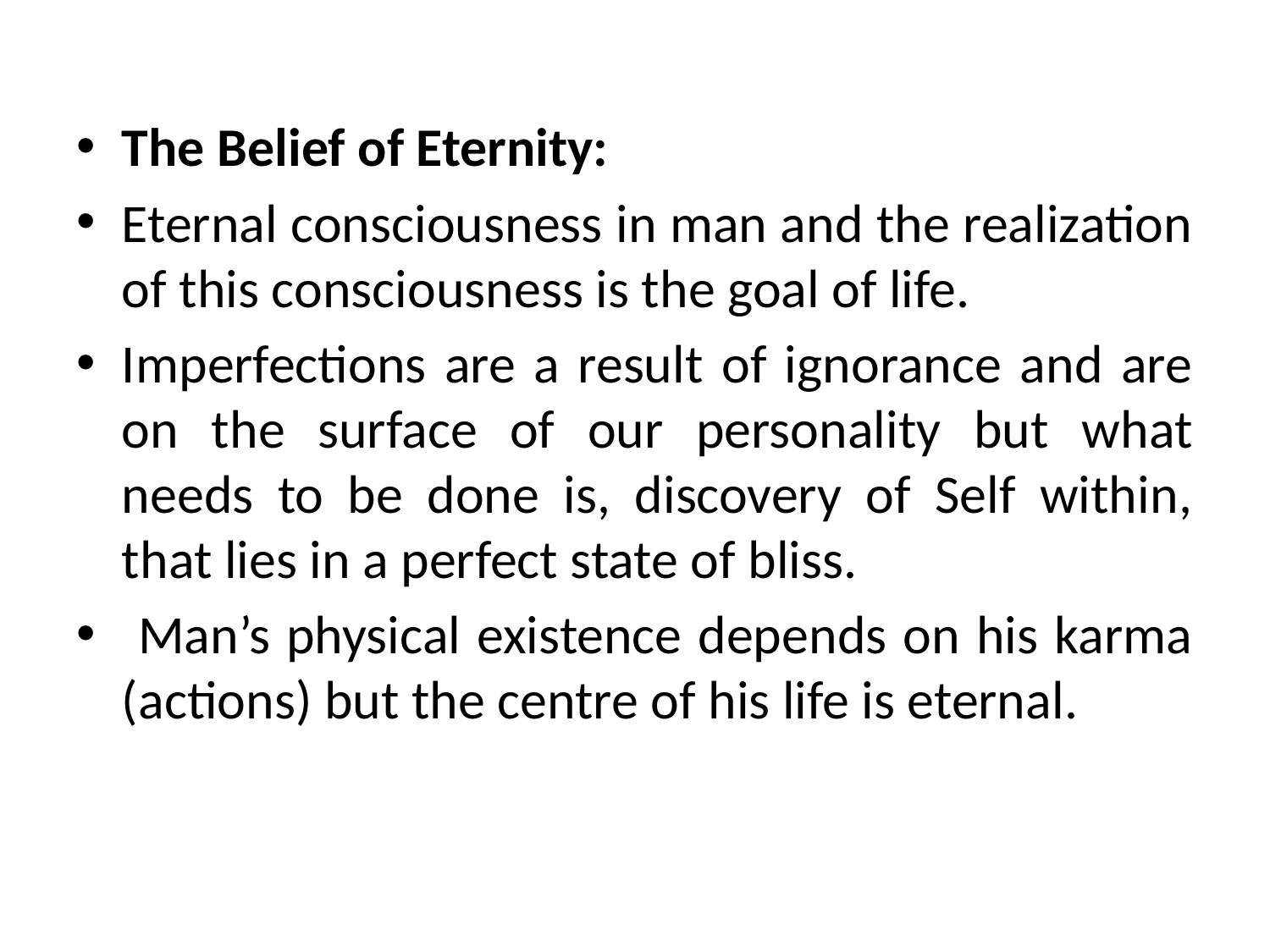

The Belief of Eternity:
Eternal consciousness in man and the realization of this consciousness is the goal of life.
Imperfections are a result of ignorance and are on the surface of our personality but what needs to be done is, discovery of Self within, that lies in a perfect state of bliss.
 Man’s physical existence depends on his karma (actions) but the centre of his life is eternal.